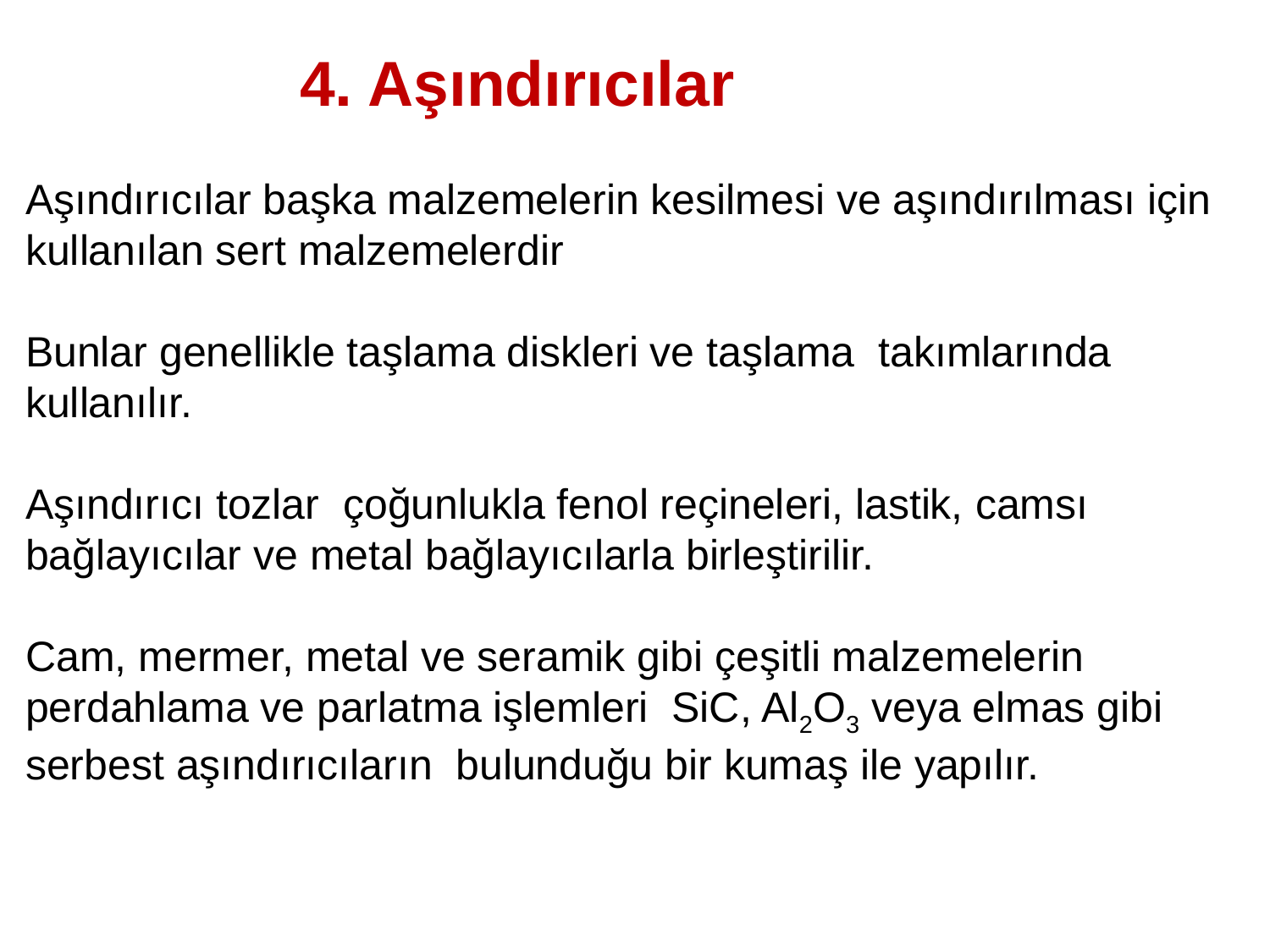

4. Aşındırıcılar
Aşındırıcılar başka malzemelerin kesilmesi ve aşındırılması için kullanılan sert malzemelerdir

Bunlar genellikle taşlama diskleri ve taşlama  takımlarında kullanılır.

Aşındırıcı tozlar  çoğunlukla fenol reçineleri, lastik, camsı bağlayıcılar ve metal bağlayıcılarla birleştirilir.

Cam, mermer, metal ve seramik gibi çeşitli malzemelerin perdahlama ve parlatma işlemleri  SiC, Al2O3 veya elmas gibi serbest aşındırıcıların  bulunduğu bir kumaş ile yapılır.